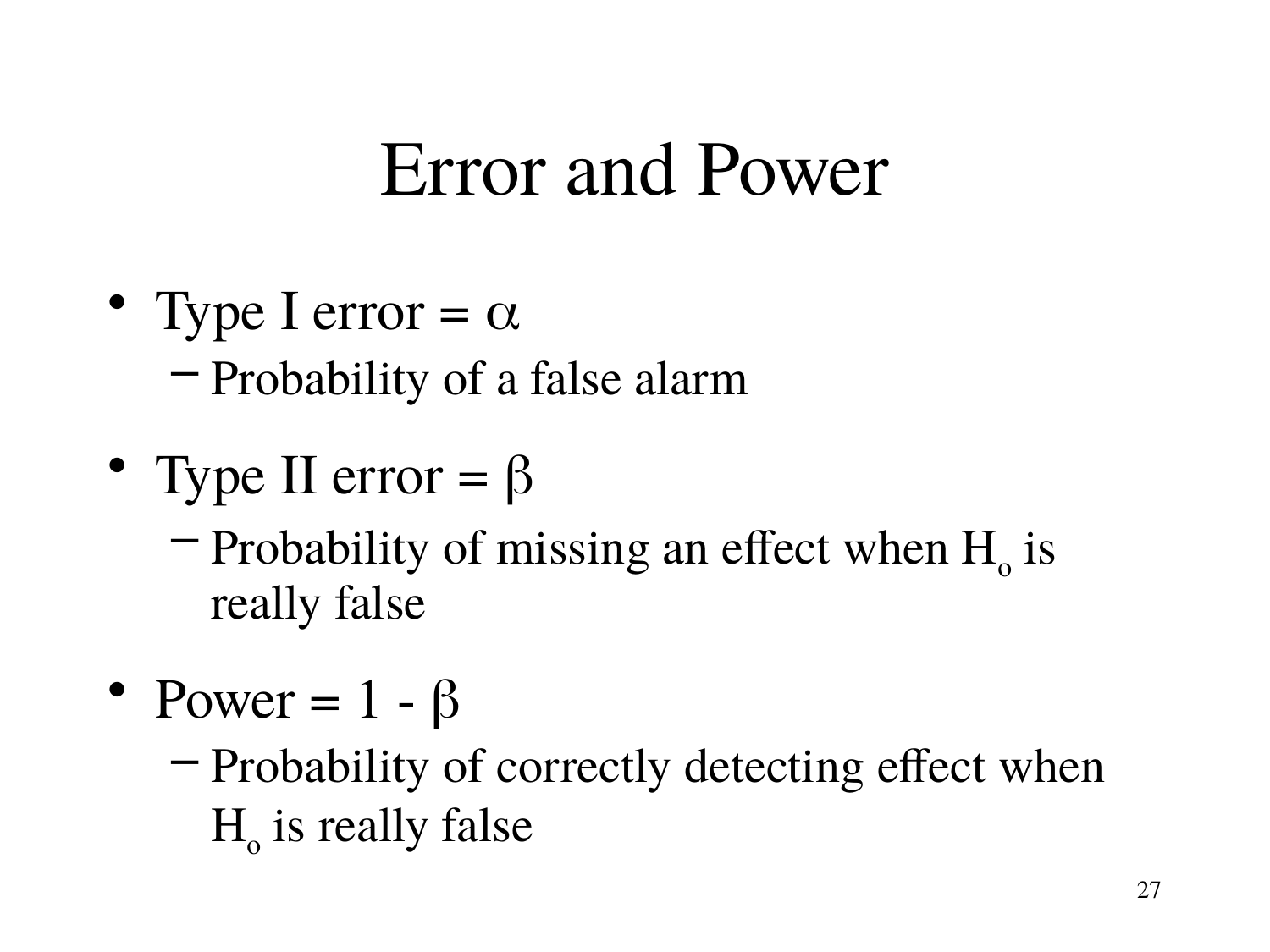

# Error and Power
Type I error = α
Probability of a false alarm
Type II error = β
Probability of missing an effect when Ho is really false
Power = 1 - β
Probability of correctly detecting effect when Ho is really false
27